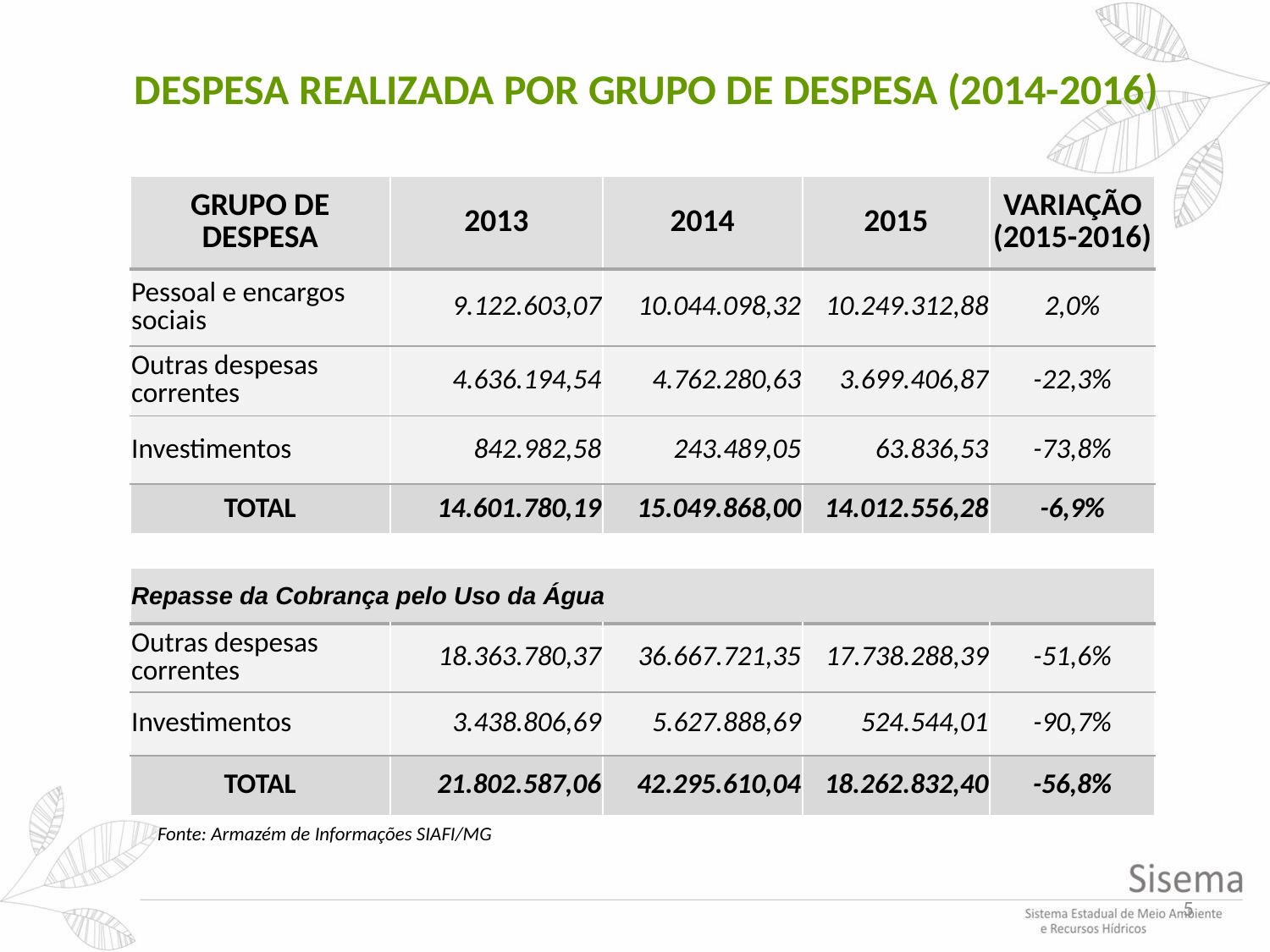

DESPESA REALIZADA POR GRUPO DE DESPESA (2014-2016)
| GRUPO DE DESPESA | 2013 | 2014 | 2015 | VARIAÇÃO (2015-2016) |
| --- | --- | --- | --- | --- |
| Pessoal e encargos sociais | 9.122.603,07 | 10.044.098,32 | 10.249.312,88 | 2,0% |
| Outras despesas correntes | 4.636.194,54 | 4.762.280,63 | 3.699.406,87 | -22,3% |
| Investimentos | 842.982,58 | 243.489,05 | 63.836,53 | -73,8% |
| TOTAL | 14.601.780,19 | 15.049.868,00 | 14.012.556,28 | -6,9% |
| Repasse da Cobrança pelo Uso da Água |  |  |  |  |
| --- | --- | --- | --- | --- |
| Outras despesas correntes | 18.363.780,37 | 36.667.721,35 | 17.738.288,39 | -51,6% |
| Investimentos | 3.438.806,69 | 5.627.888,69 | 524.544,01 | -90,7% |
| TOTAL | 21.802.587,06 | 42.295.610,04 | 18.262.832,40 | -56,8% |
Fonte: Armazém de Informações SIAFI/MG
5